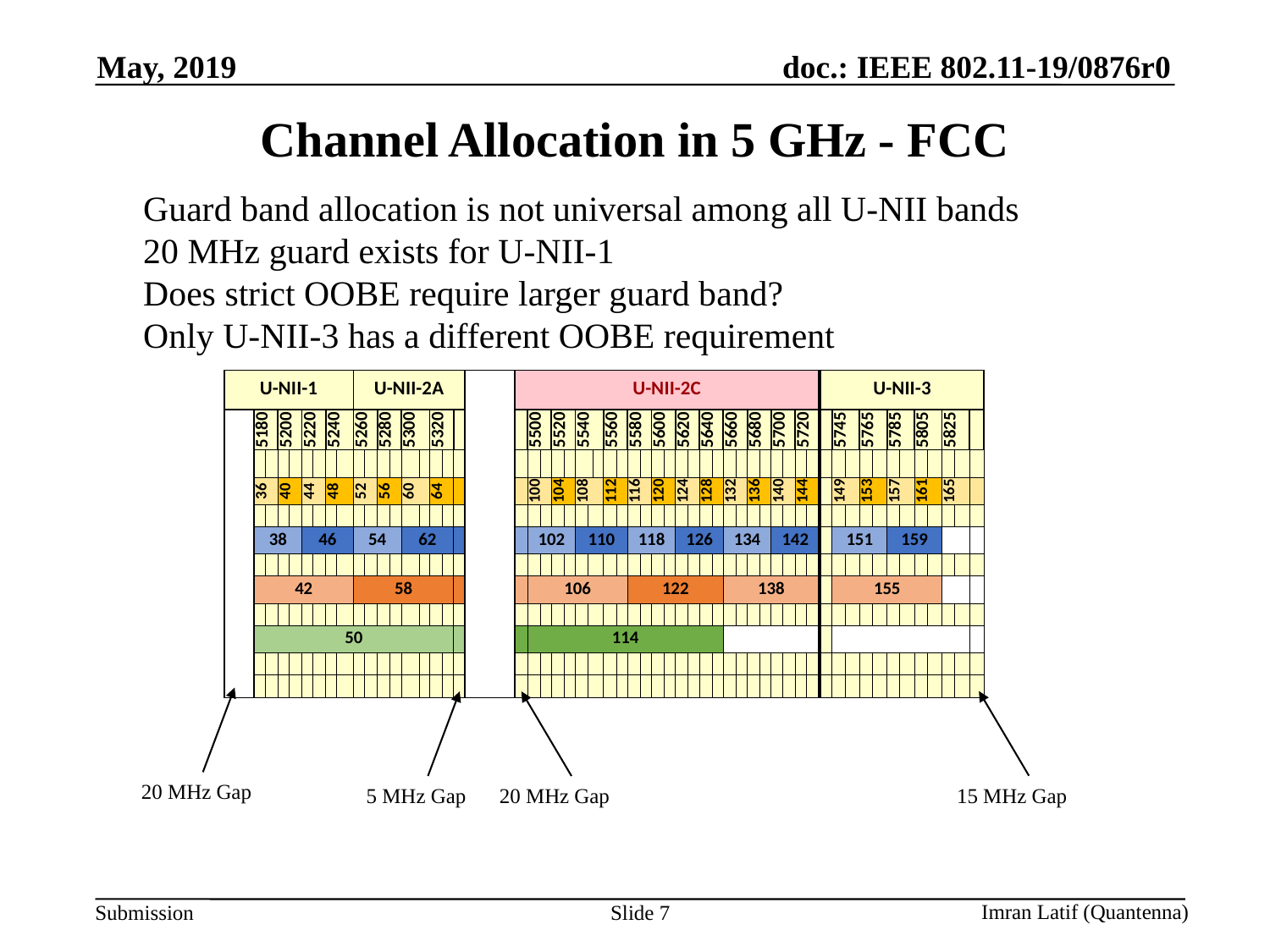

May, 2019
# Channel Allocation in 5 GHz - FCC
Guard band allocation is not universal among all U-NII bands
20 MHz guard exists for U-NII-1
Does strict OOBE require larger guard band?
Only U-NII-3 has a different OOBE requirement
| U-NII-1 |  |  |  |  |  |  |  |  | U-NII-2A |  |  |  |  |  |  |  |  |  | U-NII-2C |  |  |  |  |  |  |  |  |  |  |  |  |  |  |  |  |  |  |  |  |  |  |  |  |  |
| --- | --- | --- | --- | --- | --- | --- | --- | --- | --- | --- | --- | --- | --- | --- | --- | --- | --- | --- | --- | --- | --- | --- | --- | --- | --- | --- | --- | --- | --- | --- | --- | --- | --- | --- | --- | --- | --- | --- | --- | --- | --- | --- | --- | --- |
|  | 5180 |  | 5200 |  | 5220 |  | 5240 |  | 5260 |  | 5280 |  | 5300 |  | 5320 |  |  |  |  | 5500 |  | 5520 |  | 5540 |  |  | 5560 |  | 5580 |  | 5600 |  | 5620 |  | 5640 |  | 5660 |  | 5680 |  | 5700 |  | 5720 |  |
|  |  |  |  |  |  |  |  |  |  |  |  |  |  |  |  |  |  |  |  |  |  |  |  |  |  |  |  |  |  |  |  |  |  |  |  |  |  |  |  |  |  |  |  |  |
|  | 36 |  | 40 |  | 44 |  | 48 |  | 52 |  | 56 |  | 60 |  | 64 |  |  |  |  | 100 |  | 104 |  | 108 |  |  | 112 |  | 116 |  | 120 |  | 124 |  | 128 |  | 132 |  | 136 |  | 140 |  | 144 |  |
|  |  |  |  |  |  |  |  |  |  |  |  |  |  |  |  |  |  |  |  |  |  |  |  |  |  |  |  |  |  |  |  |  |  |  |  |  |  |  |  |  |  |  |  |  |
|  | 38 |  |  |  | 46 |  |  |  | 54 |  |  |  | 62 |  |  |  |  |  |  | 102 |  |  |  | 110 |  |  |  |  | 118 |  |  |  | 126 |  |  |  | 134 |  |  |  | 142 |  |  |  |
|  |  |  |  |  |  |  |  |  |  |  |  |  |  |  |  |  |  |  |  |  |  |  |  |  |  |  |  |  |  |  |  |  |  |  |  |  |  |  |  |  |  |  |  |  |
|  | 42 |  |  |  |  |  |  |  | 58 |  |  |  |  |  |  |  |  |  |  | 106 |  |  |  |  |  |  |  |  | 122 |  |  |  |  |  |  |  | 138 |  |  |  |  |  |  |  |
|  |  |  |  |  |  |  |  |  |  |  |  |  |  |  |  |  |  |  |  |  |  |  |  |  |  |  |  |  |  |  |  |  |  |  |  |  |  |  |  |  |  |  |  |  |
|  | 50 |  |  |  |  |  |  |  |  |  |  |  |  |  |  |  |  |  |  | 114 |  |  |  |  |  |  |  |  |  |  |  |  |  |  |  |  |  |  |  |  |  |  |  |  |
|  |  |  |  |  |  |  |  |  |  |  |  |  |  |  |  |  |  |  |  |  |  |  |  |  |  |  |  |  |  |  |  |  |  |  |  |  |  |  |  |  |  |  |  |  |
|  |  |  |  |  |  |  |  |  |  |  |  |  |  |  |  |  |  |  |  |  |  |  |  |  |  |  |  |  |  |  |  |  |  |  |  |  |  |  |  |  |  |  |  |  |
| U-NII-3 |  |  |  |  |  |  |  |  |  |  |  |
| --- | --- | --- | --- | --- | --- | --- | --- | --- | --- | --- | --- |
|  | 5745 |  | 5765 |  | 5785 |  | 5805 |  | 5825 |  |  |
|  |  |  |  |  |  |  |  |  |  |  |  |
|  | 149 |  | 153 |  | 157 |  | 161 |  | 165 |  |  |
|  |  |  |  |  |  |  |  |  |  |  |  |
|  | 151 |  |  |  | 159 |  |  |  |  |  |  |
|  |  |  |  |  |  |  |  |  |  |  |  |
|  | 155 |  |  |  |  |  |  |  |  |  |  |
|  |  |  |  |  |  |  |  |  |  |  |  |
|  |  |  |  |  |  |  |  |  |  |  |  |
|  |  |  |  |  |  |  |  |  |  |  |  |
|  |  |  |  |  |  |  |  |  |  |  |  |
20 MHz Gap
15 MHz Gap
5 MHz Gap
20 MHz Gap
Slide 7